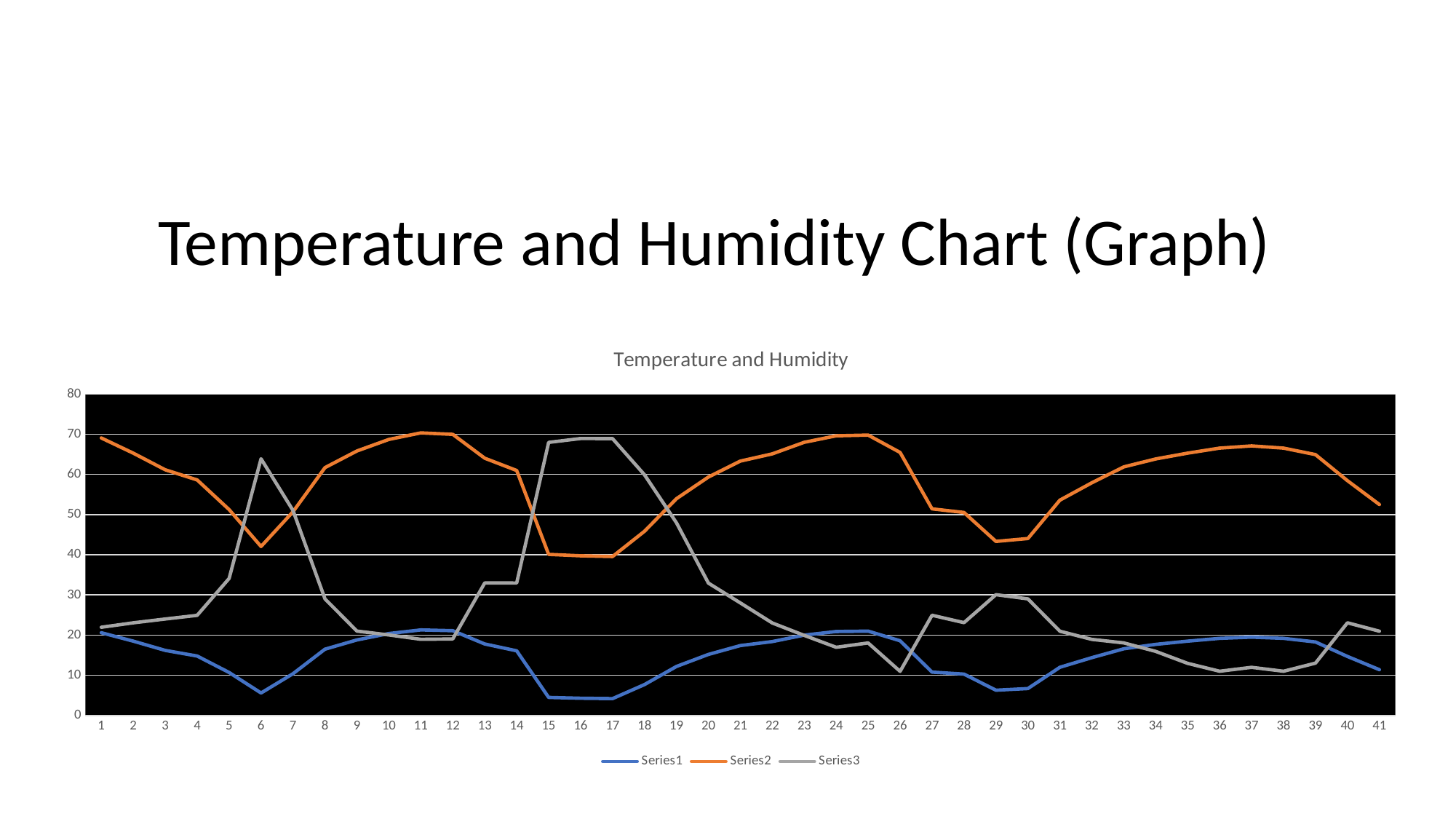

# Temperature and Humidity Chart (Graph)

### Chart: Temperature and Humidity

| Category |  |  |  |
|---|---|---|---|